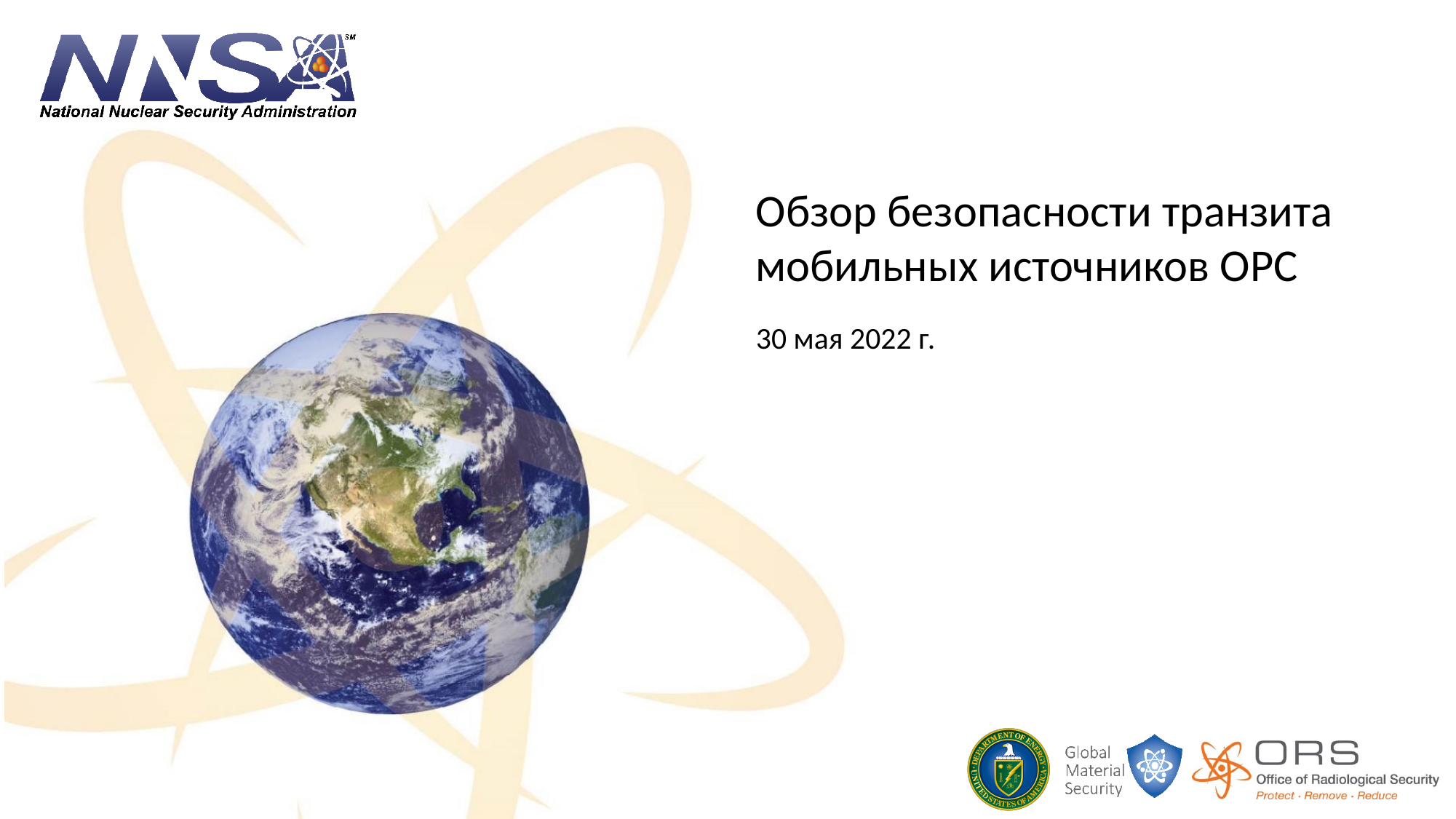

Обзор безопасности транзита мобильных источников ОРС
30 мая 2022 г.